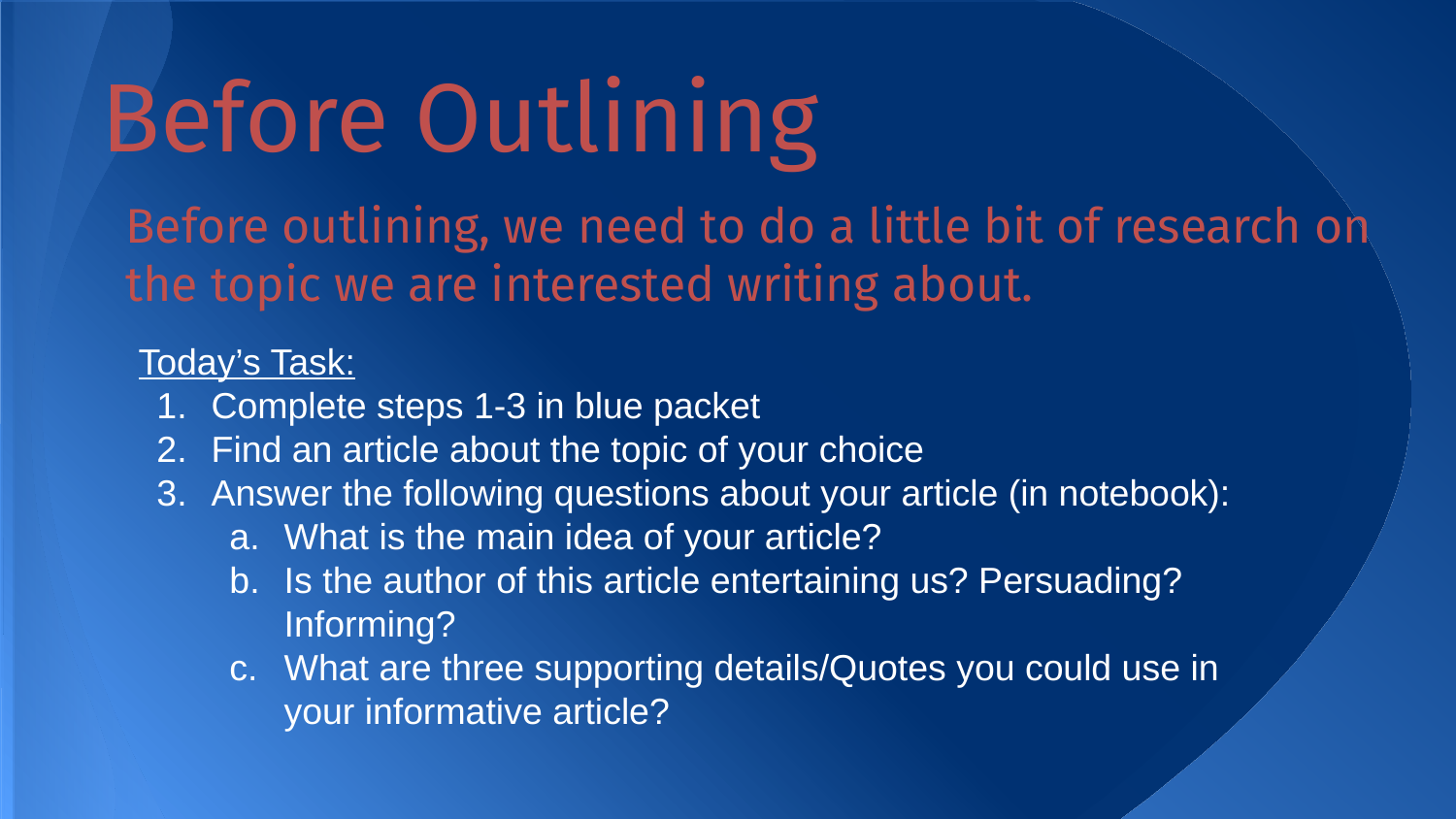

# Before Outlining
Before outlining, we need to do a little bit of research on the topic we are interested writing about.
Today’s Task:
Complete steps 1-3 in blue packet
Find an article about the topic of your choice
Answer the following questions about your article (in notebook):
What is the main idea of your article?
Is the author of this article entertaining us? Persuading? Informing?
What are three supporting details/Quotes you could use in your informative article?